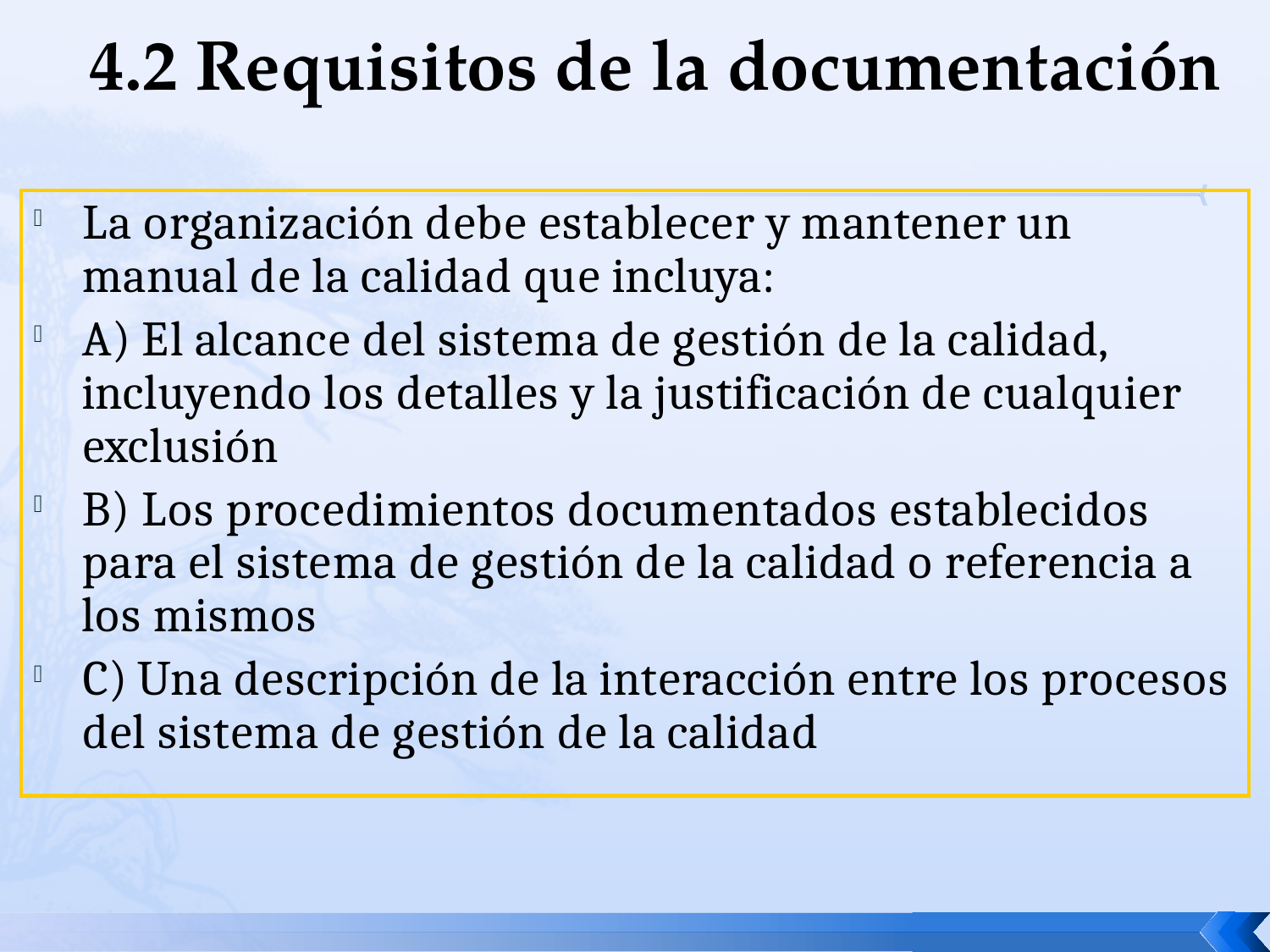

# 4.2 Requisitos de la documentación
La organización debe establecer y mantener un manual de la calidad que incluya:
A) El alcance del sistema de gestión de la calidad, incluyendo los detalles y la justificación de cualquier exclusión
B) Los procedimientos documentados establecidos para el sistema de gestión de la calidad o referencia a los mismos
C) Una descripción de la interacción entre los procesos del sistema de gestión de la calidad